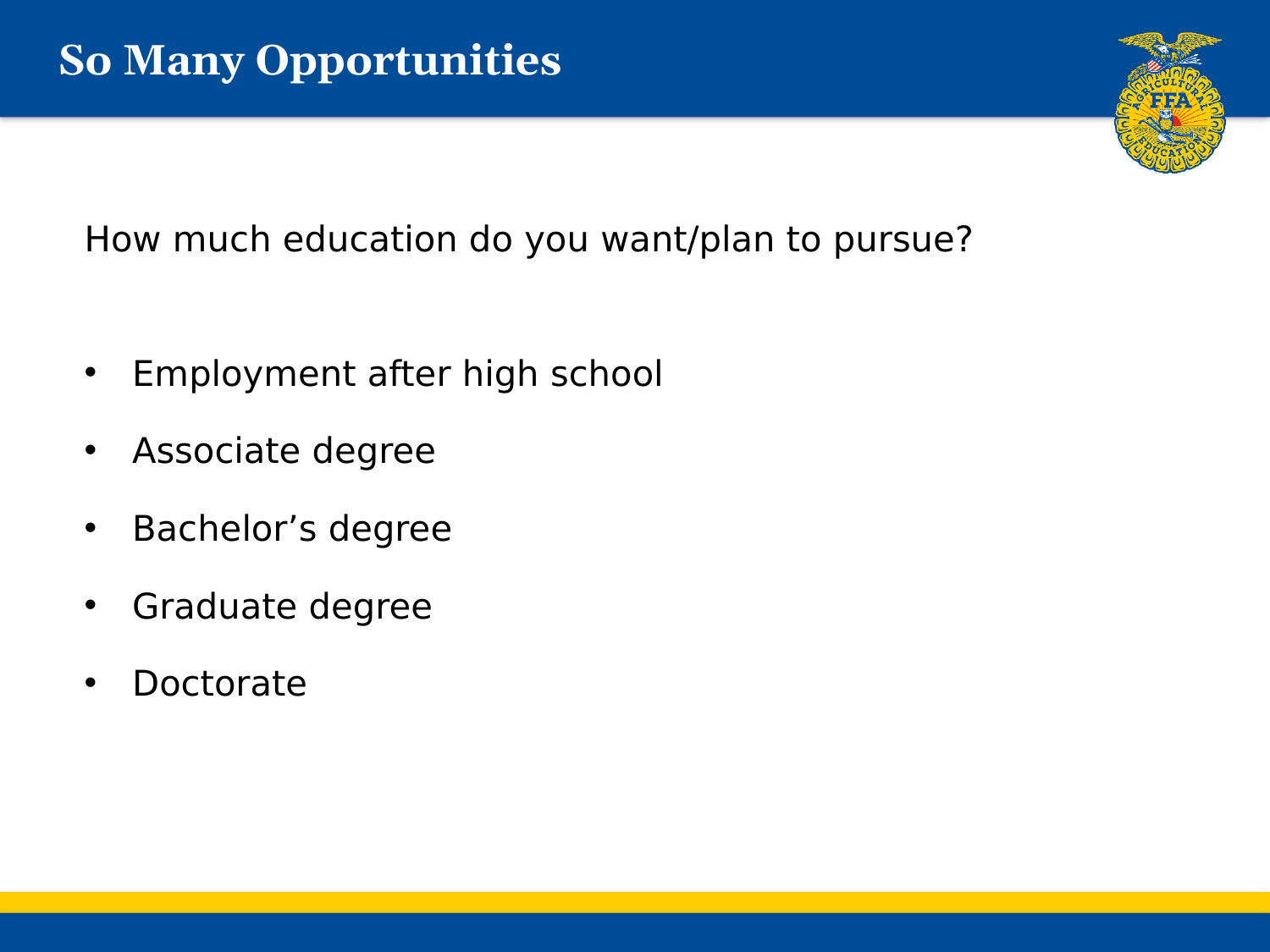

# So Many Opportunities
How much education do you want/plan to pursue?

Employment after high school
Associate degree
Bachelor’s degree
Graduate degree
Doctorate